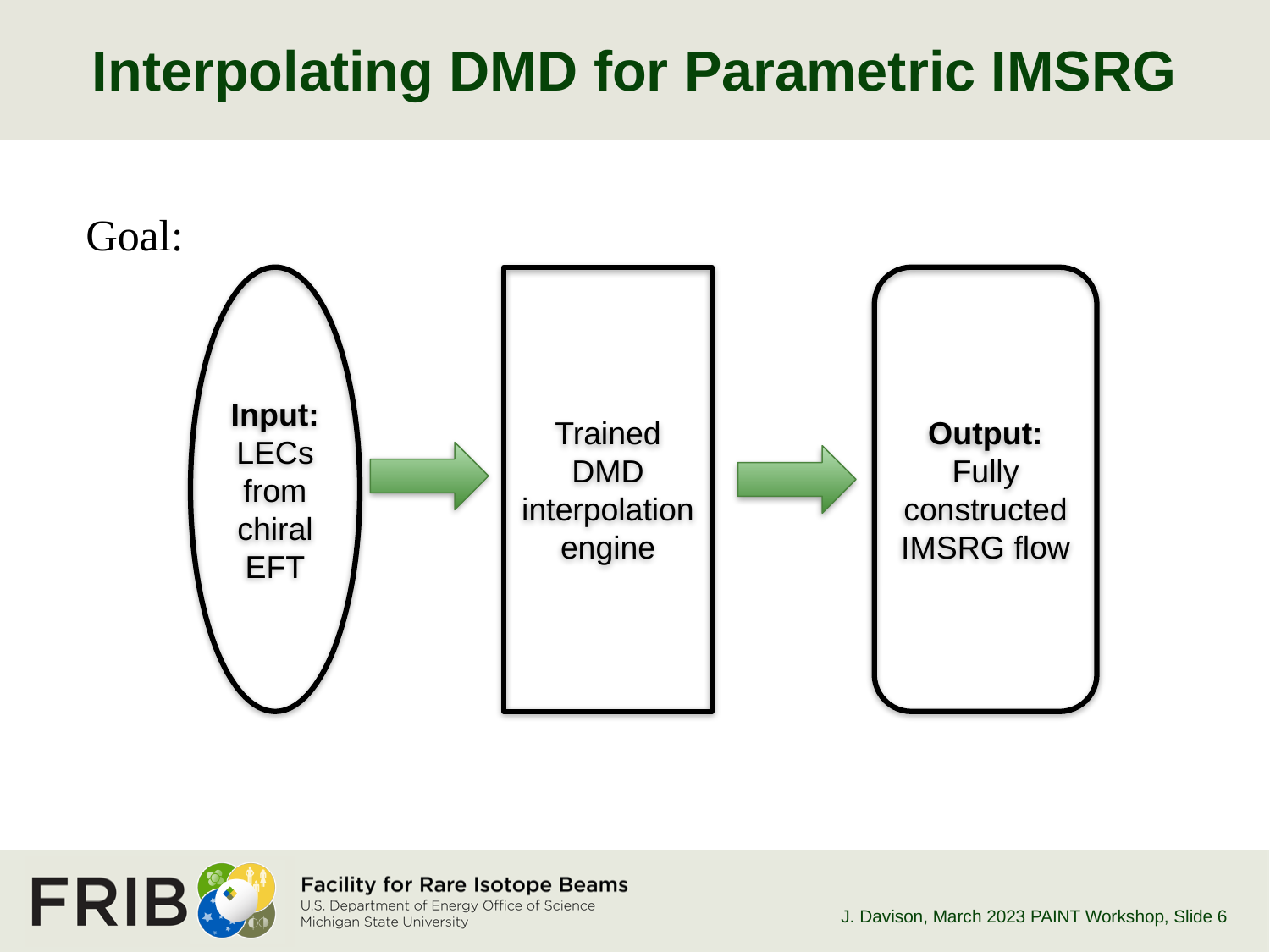

# Interpolating DMD for Parametric IMSRG
Goal:
Input: LECs from chiral EFT
Trained DMD interpolation engine
Output: Fully constructed IMSRG flow

J. Davison, March 2023 PAINT Workshop
, Slide 6